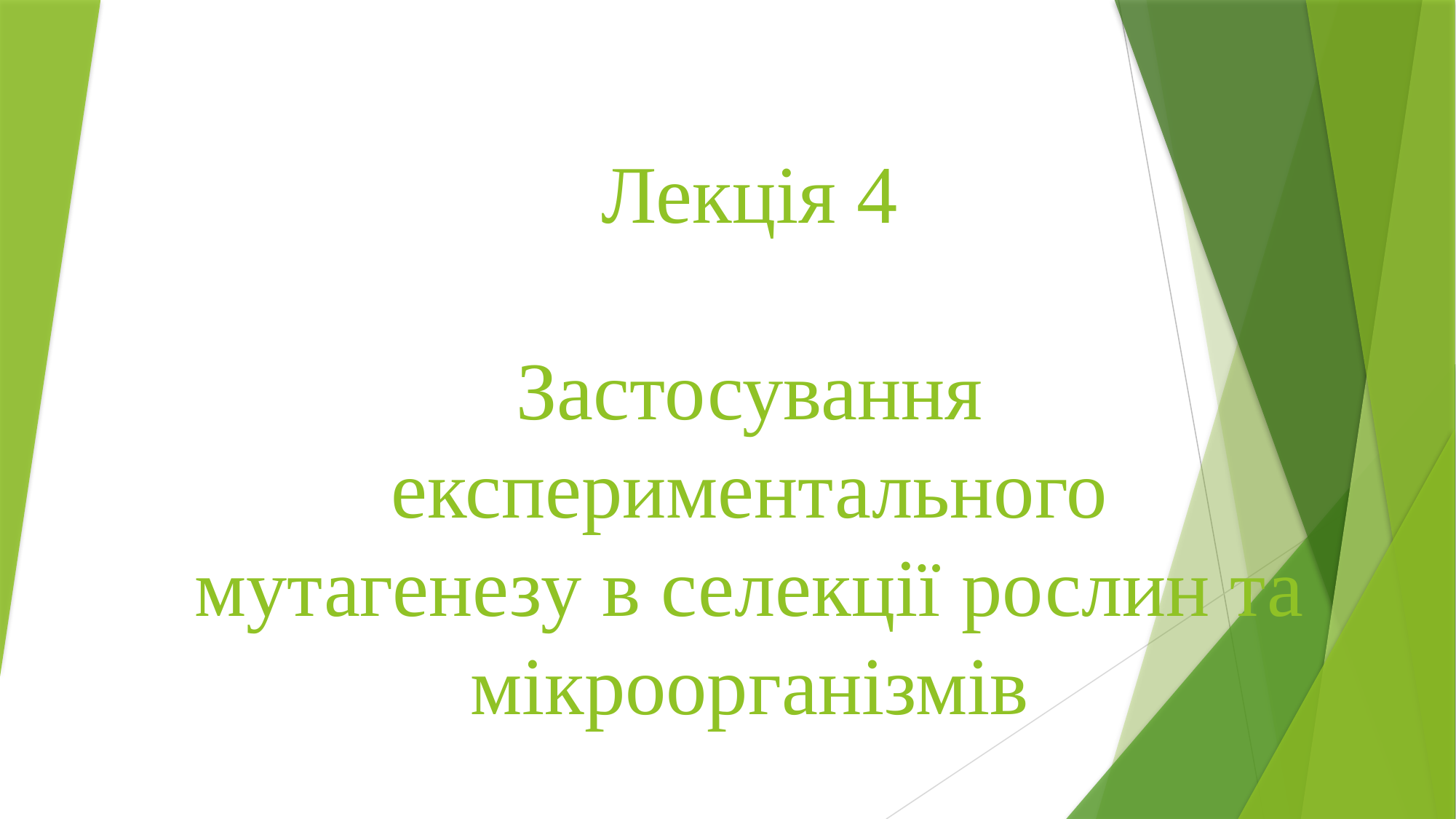

# Лекція 4 Застосування експериментального мутагенезу в селекції рослин та мікроорганізмів